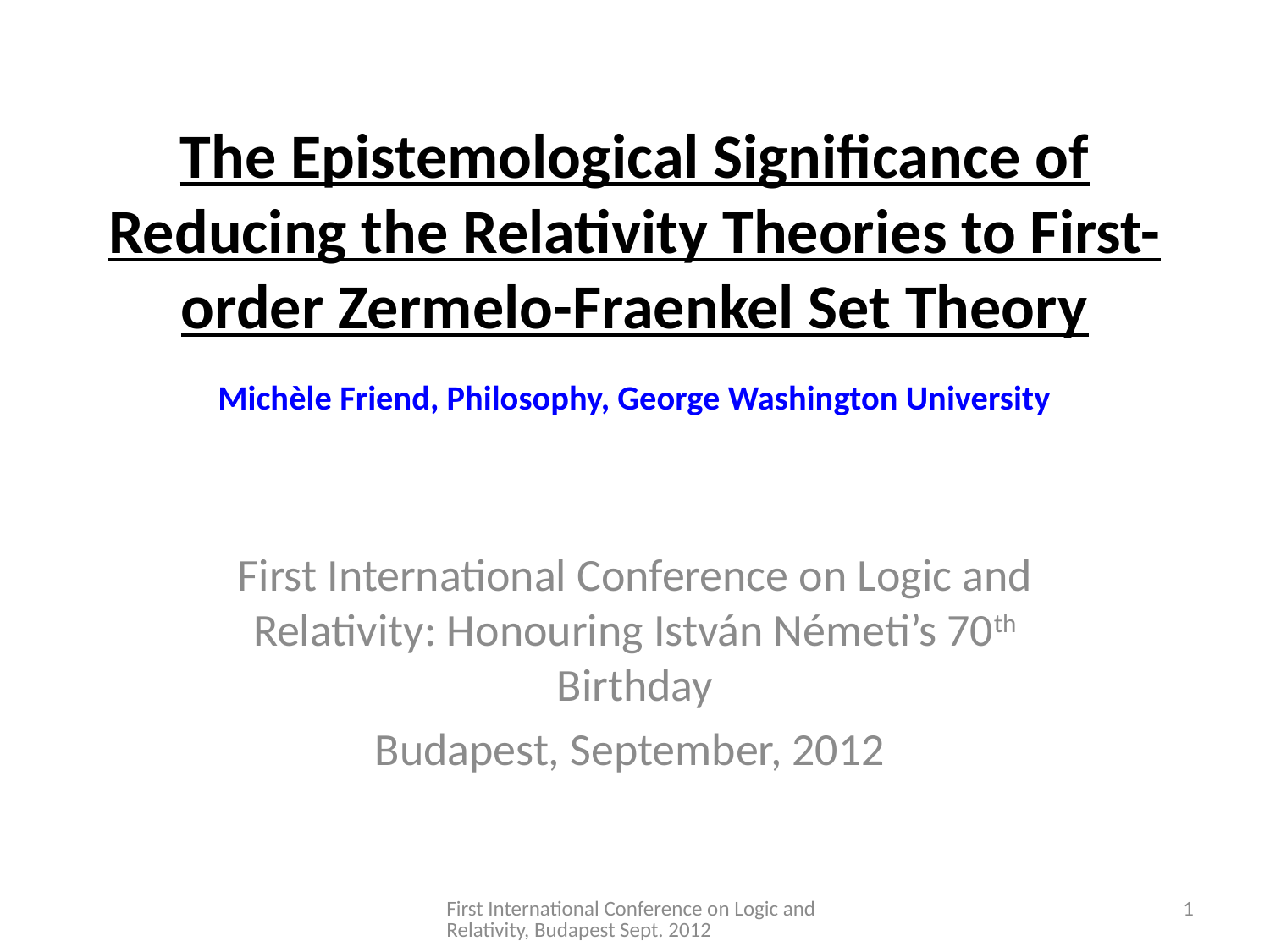

# The Epistemological Significance of Reducing the Relativity Theories to First-order Zermelo-Fraenkel Set Theory Michèle Friend, Philosophy, George Washington University
First International Conference on Logic and Relativity: Honouring István Németi’s 70th Birthday
Budapest, September, 2012
First International Conference on Logic and Relativity, Budapest Sept. 2012
1